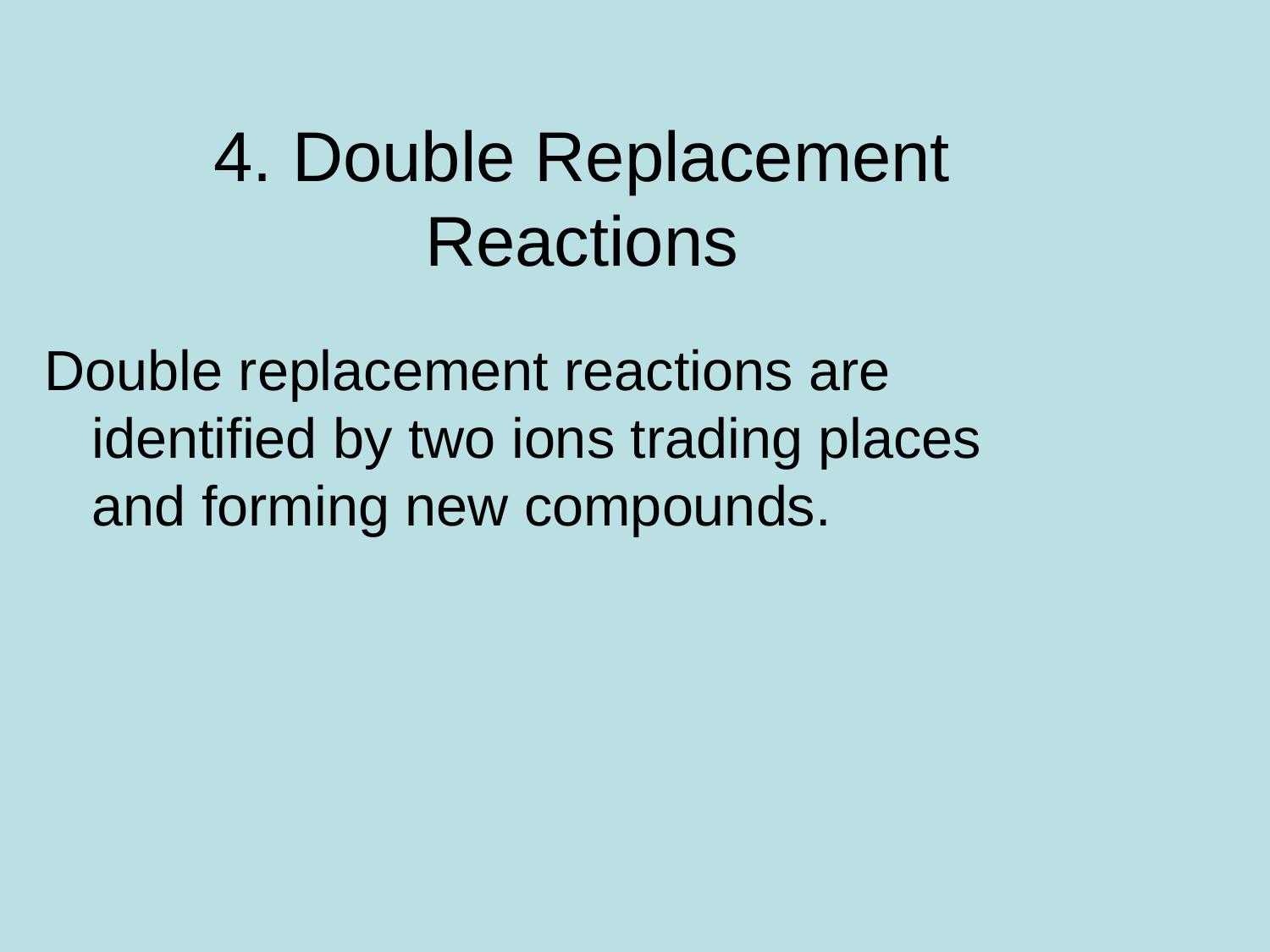

# 4. Double Replacement Reactions
Double replacement reactions are identified by two ions trading places and forming new compounds.